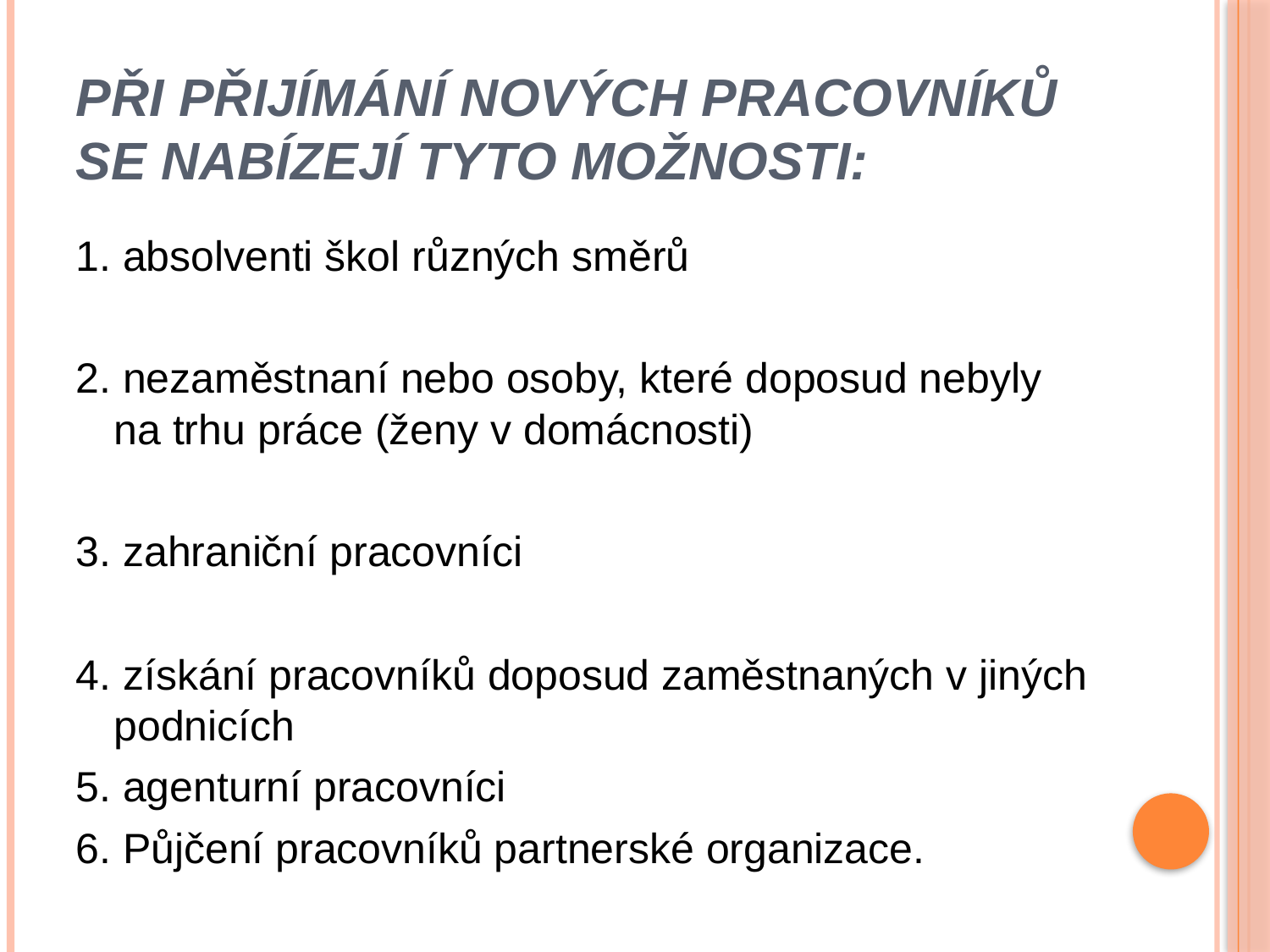

# Při přijímání nových pracovníků se nabízejí tyto možnosti:
1. absolventi škol různých směrů

2. nezaměstnaní nebo osoby, které doposud nebyly na trhu práce (ženy v domácnosti)

3. zahraniční pracovníci

4. získání pracovníků doposud zaměstnaných v jiných podnicích
5. agenturní pracovníci
6. Půjčení pracovníků partnerské organizace.